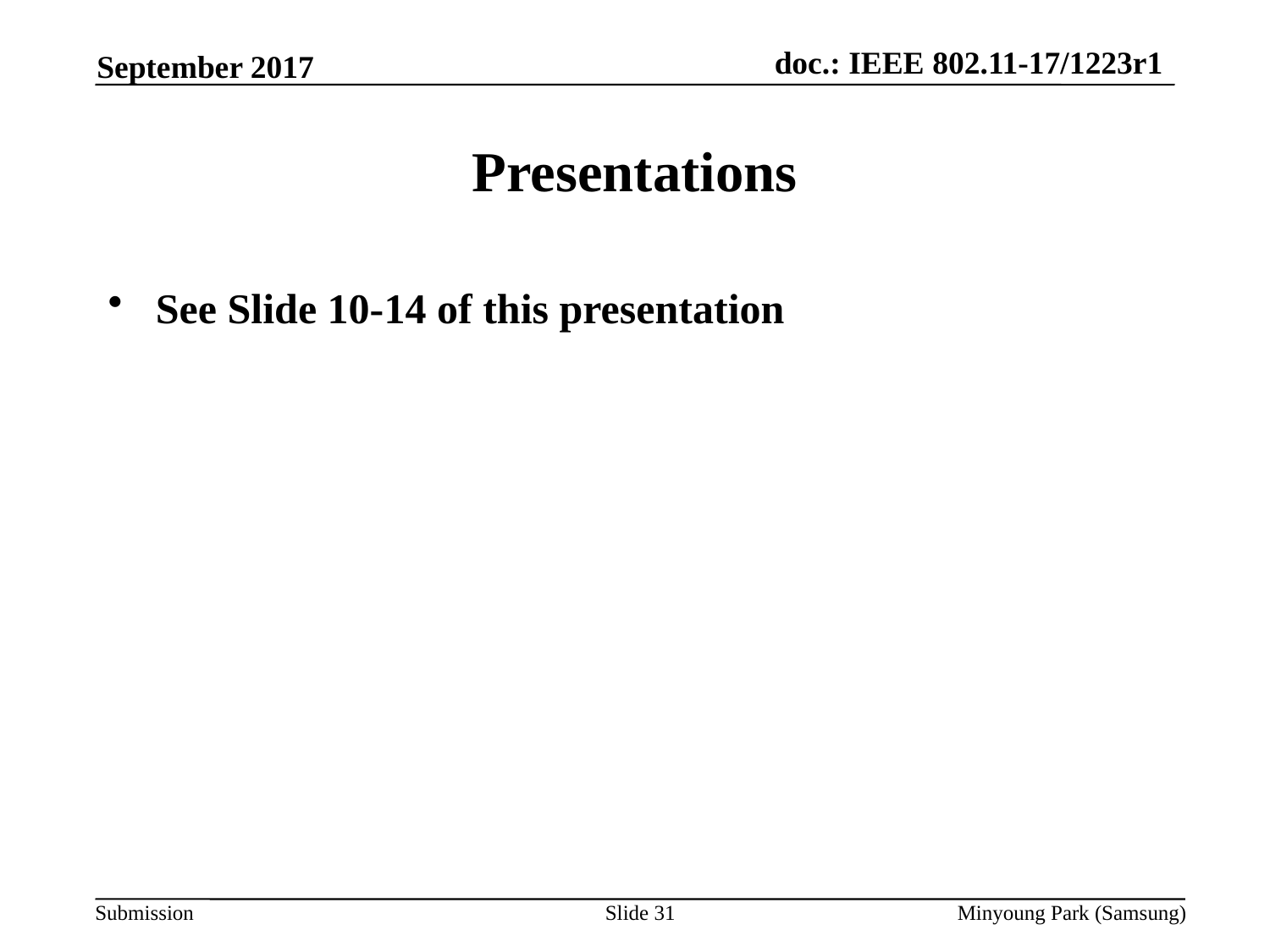

September 2017
# Presentations
See Slide 10-14 of this presentation
Slide 31
Minyoung Park (Samsung)